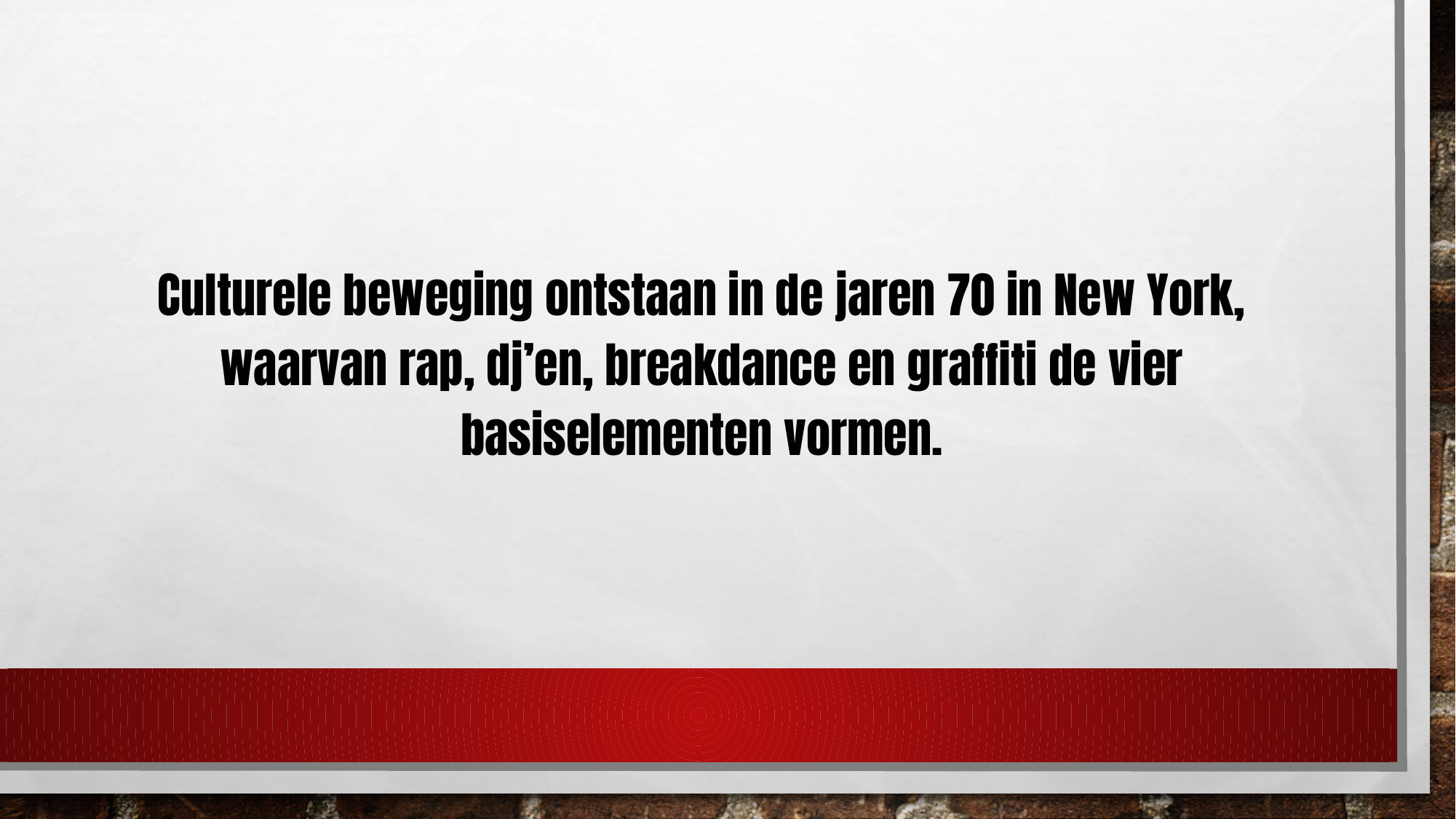

Culturele beweging ontstaan in de jaren 70 in New York, waarvan rap, dj’en, breakdance en graffiti de vier basiselementen vormen.